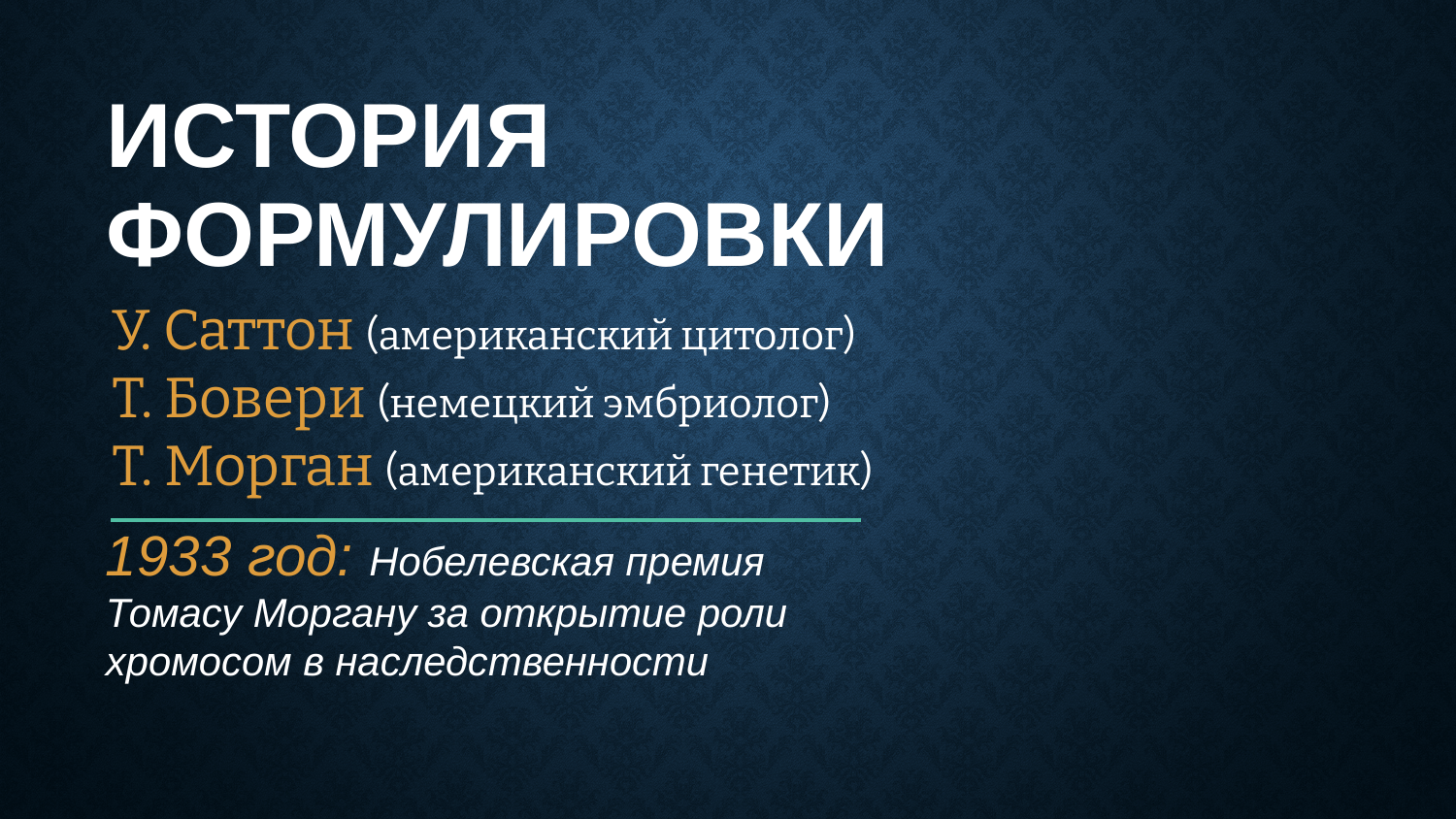

# История формулировки
У. Саттон (американский цитолог)
Т. Бовери (немецкий эмбриолог)
Т. Морган (американский генетик)
1933 год: Нобелевская премия Томасу Моргану за открытие роли хромосом в наследственности